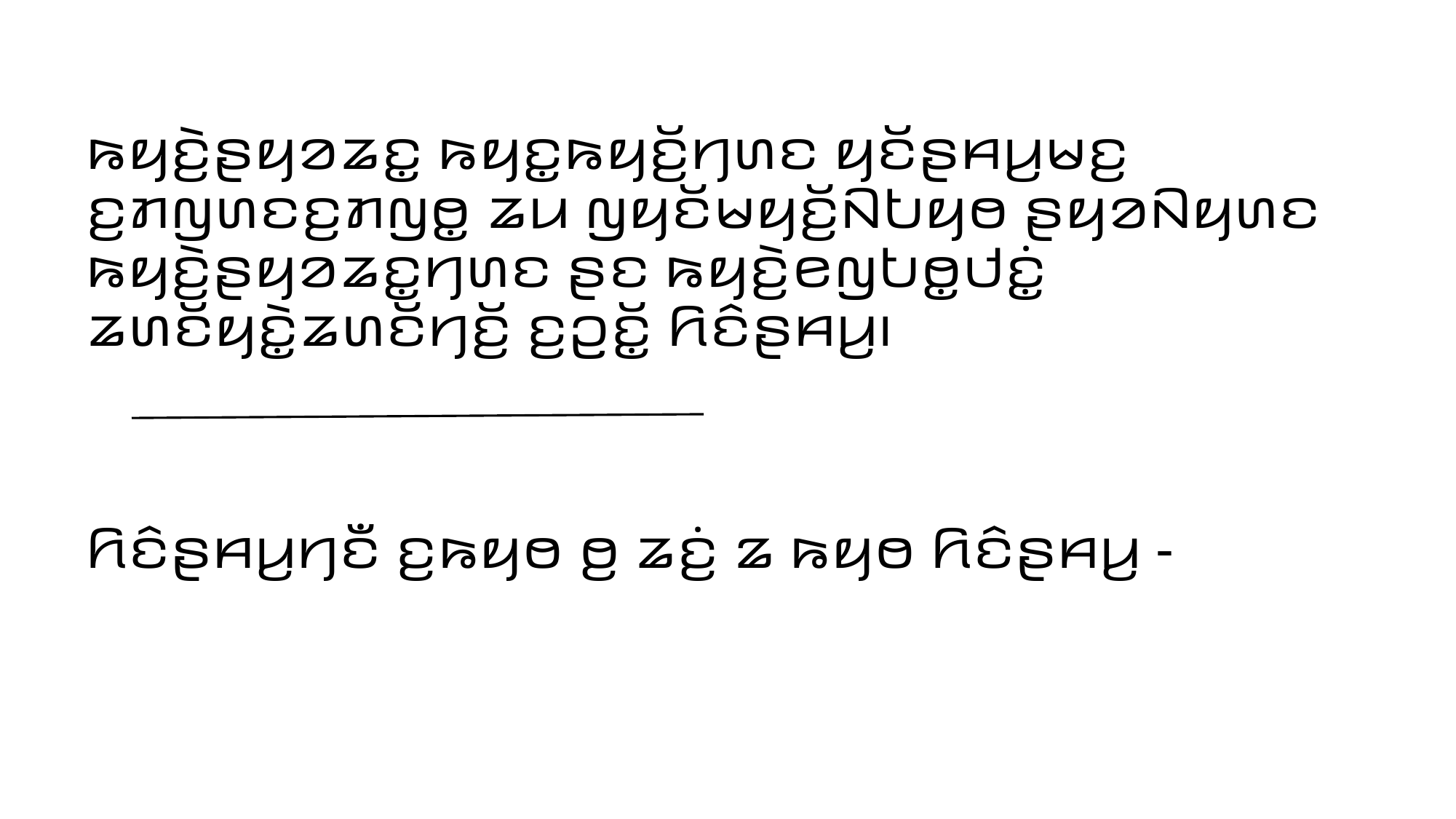

ꤒꤟꤢꤧ꤬ꤔꤟꤤꤘꤢ꤭ ꤒꤟꤢ꤭ꤒꤟꤢꤩ꤬ꤚꤛꤢ ꤟꤢꤩꤔꤌꤣ꤬ꤗꤢ꤬ ꤢ꤬ꤊꤜꤛꤢꤢ꤬ꤊꤜꤥ꤭ ꤘꤣ ꤜꤟꤢꤩꤗꤟꤢꤩ꤬ꤡꤝꤟꤥ ꤔꤟꤤꤡꤟꤛꤢ ꤒꤟꤢꤧ꤬ꤔꤟꤤꤘꤢ꤭ꤚꤛꤢ ꤔꤢ ꤒꤟꤢꤧ꤬ꤕꤜꤝꤥ꤭ꤓꤢꤦ꤭ ꤘꤛꤢꤩꤟꤢꤧ꤭ꤘꤛꤢꤩꤚꤢꤩ꤬ ꤢ꤬ꤑꤢꤩ꤭ ꤖꤢꤨꤔꤌꤣ꤬꤯

ꤖꤢꤨꤔꤌꤣ꤬ꤚꤢꤪ ꤢ꤬ꤒꤟꤥ ꤥ꤬ ꤘꤢꤦ꤬ ꤃ ꤒꤟꤥ ꤖꤢꤨꤔꤌꤣ꤬ -